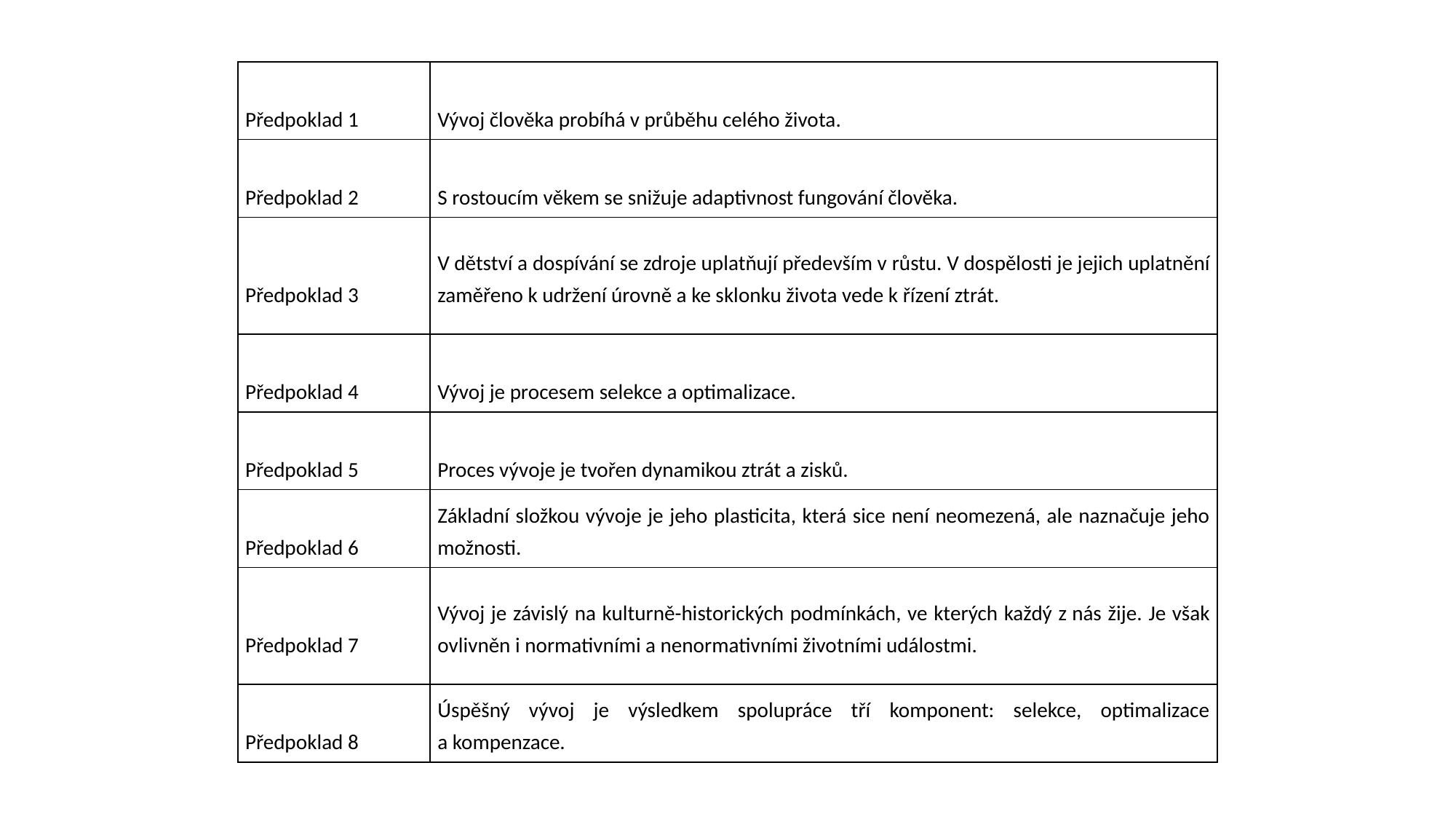

| Předpoklad 1 | Vývoj člověka probíhá v průběhu celého života. |
| --- | --- |
| Předpoklad 2 | S rostoucím věkem se snižuje adaptivnost fungování člověka. |
| Předpoklad 3 | V dětství a dospívání se zdroje uplatňují především v růstu. V dospělosti je jejich uplatnění zaměřeno k udržení úrovně a ke sklonku života vede k řízení ztrát. |
| Předpoklad 4 | Vývoj je procesem selekce a optimalizace. |
| Předpoklad 5 | Proces vývoje je tvořen dynamikou ztrát a zisků. |
| Předpoklad 6 | Základní složkou vývoje je jeho plasticita, která sice není neomezená, ale naznačuje jeho možnosti. |
| Předpoklad 7 | Vývoj je závislý na kulturně-historických podmínkách, ve kterých každý z nás žije. Je však ovlivněn i normativními a nenormativními životními událostmi. |
| Předpoklad 8 | Úspěšný vývoj je výsledkem spolupráce tří komponent: selekce, optimalizace a kompenzace. |